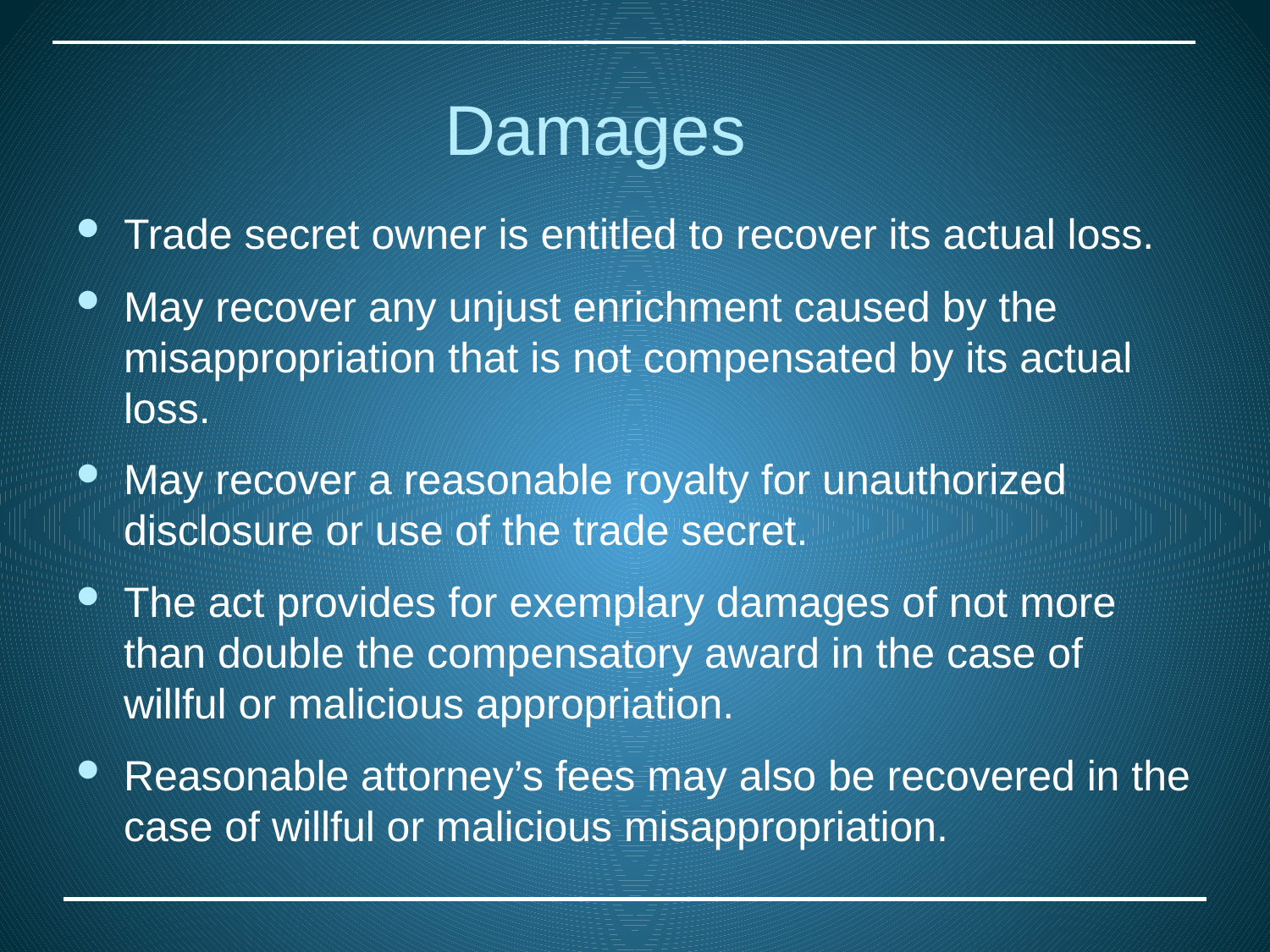

# Damages
Trade secret owner is entitled to recover its actual loss.
May recover any unjust enrichment caused by the misappropriation that is not compensated by its actual loss.
May recover a reasonable royalty for unauthorized disclosure or use of the trade secret.
The act provides for exemplary damages of not more than double the compensatory award in the case of willful or malicious appropriation.
Reasonable attorney’s fees may also be recovered in the case of willful or malicious misappropriation.

28